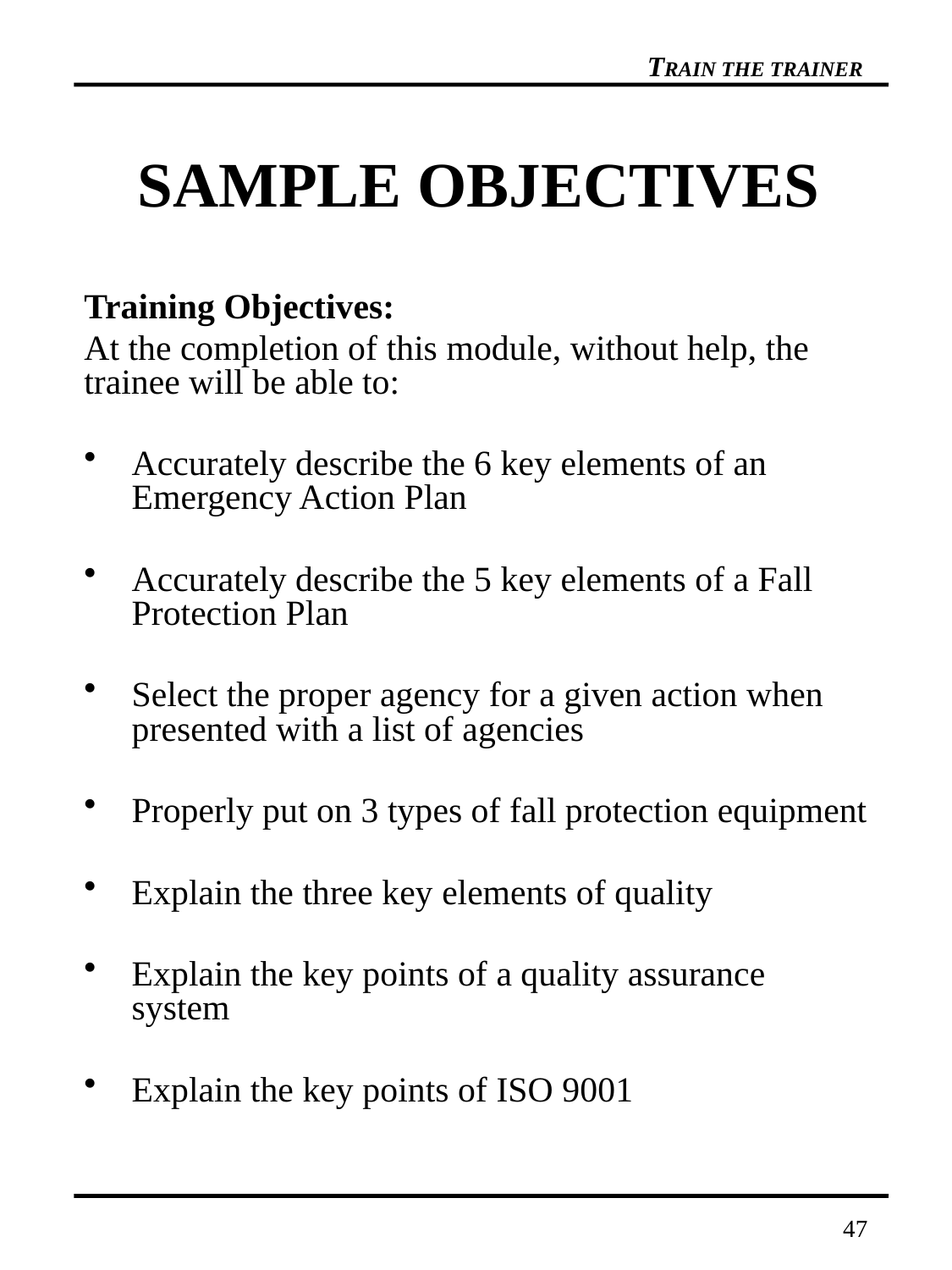

# SAMPLE OBJECTIVES
Training Objectives:
At the completion of this module, without help, the trainee will be able to:

Accurately describe the 6 key elements of an Emergency Action Plan

Accurately describe the 5 key elements of a Fall Protection Plan

Select the proper agency for a given action when presented with a list of agencies

Properly put on 3 types of fall protection equipment

Explain the three key elements of quality

Explain the key points of a quality assurance system

Explain the key points of ISO 9001

47